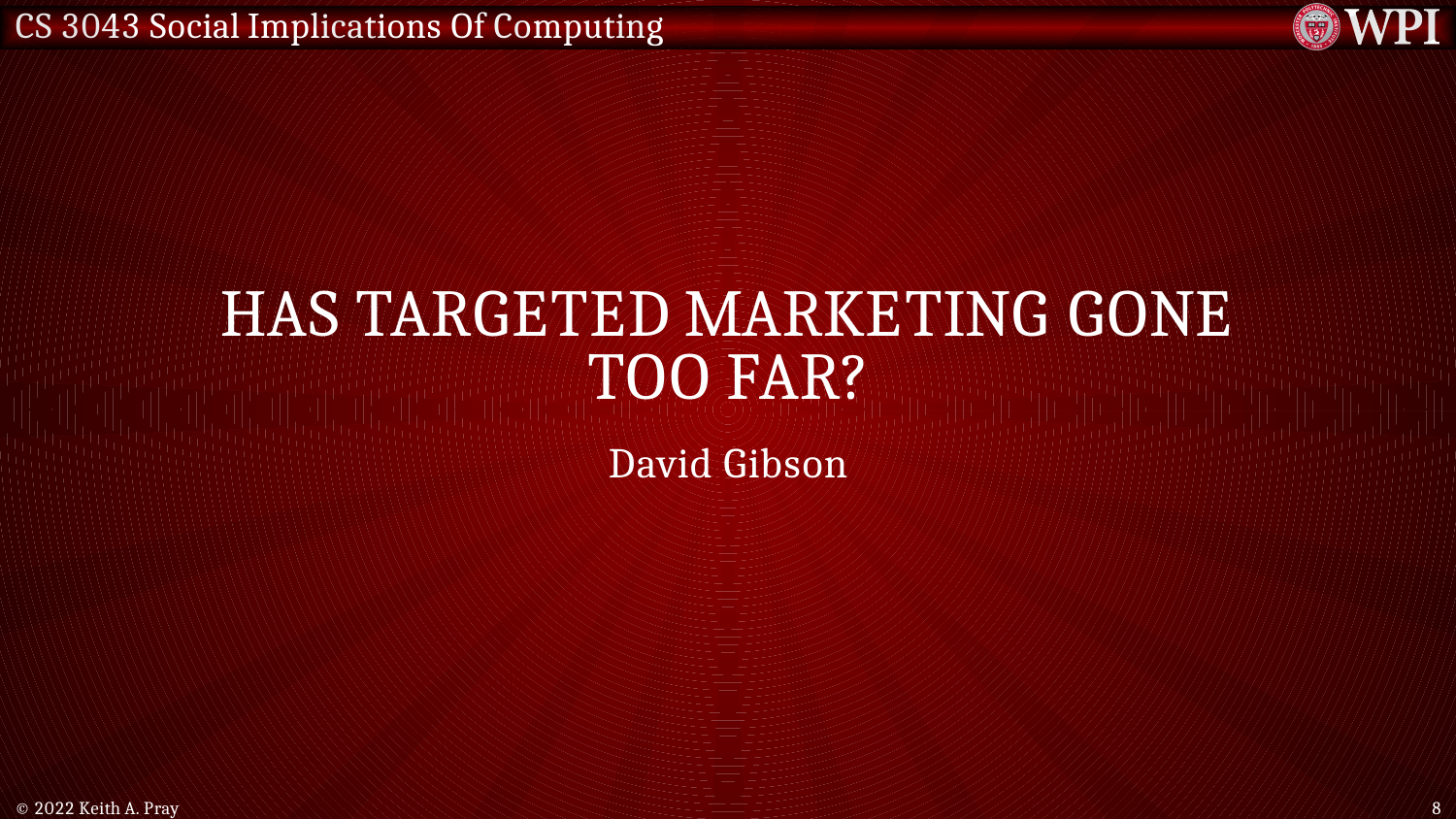

# Has targeted marketing gone too far?
David Gibson
© 2022 Keith A. Pray
8